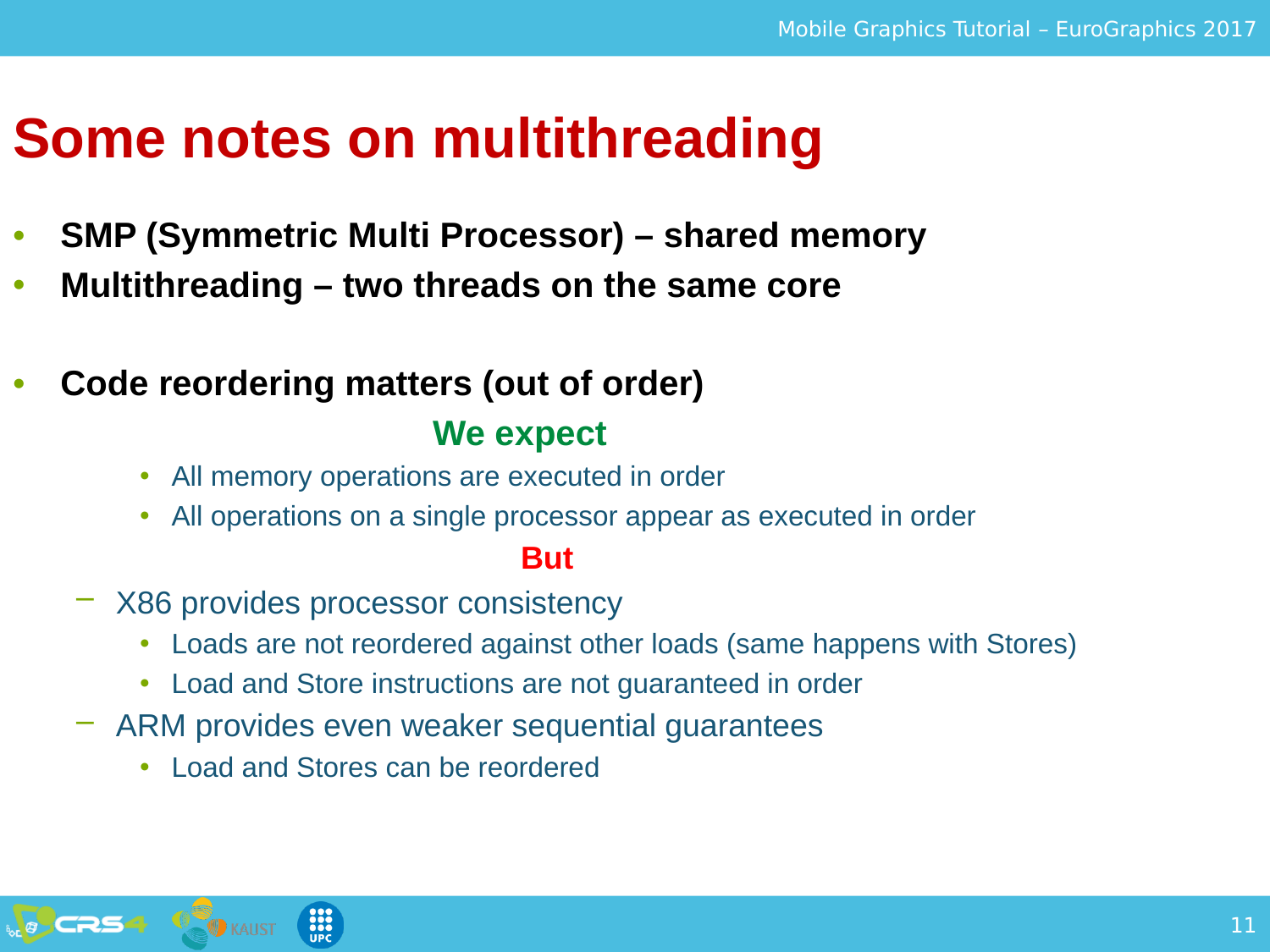

Some notes on multithreading
SMP (Symmetric Multi Processor) – shared memory
Multithreading – two threads on the same core

Code reordering matters (out of order)
			    We expect
All memory operations are executed in order
All operations on a single processor appear as executed in order
			But
X86 provides processor consistency
Loads are not reordered against other loads (same happens with Stores)
Load and Store instructions are not guaranteed in order
ARM provides even weaker sequential guarantees
Load and Stores can be reordered
11